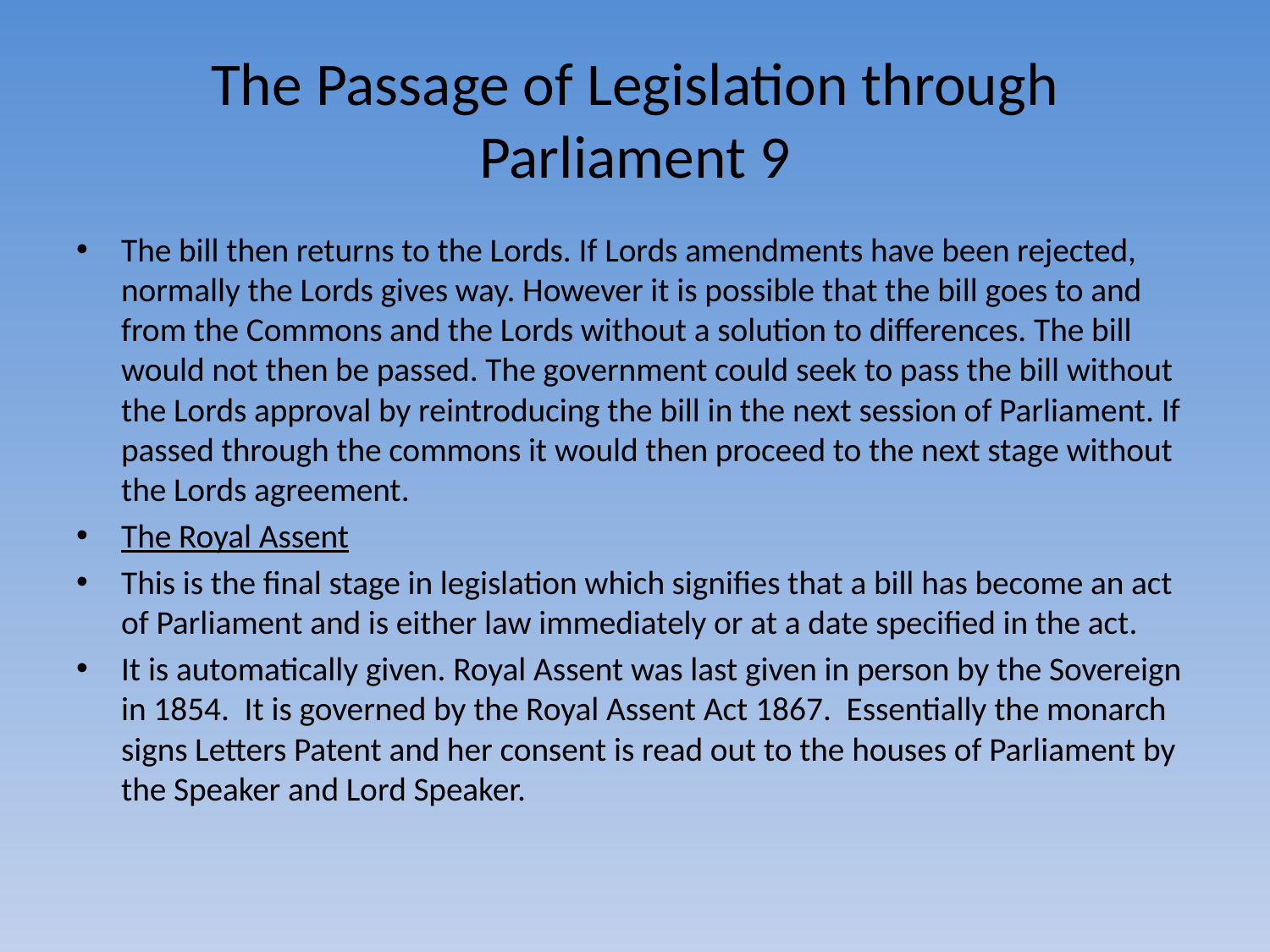

# The Passage of Legislation through Parliament 9
The bill then returns to the Lords. If Lords amendments have been rejected, normally the Lords gives way. However it is possible that the bill goes to and from the Commons and the Lords without a solution to differences. The bill would not then be passed. The government could seek to pass the bill without the Lords approval by reintroducing the bill in the next session of Parliament. If passed through the commons it would then proceed to the next stage without the Lords agreement.
The Royal Assent
This is the final stage in legislation which signifies that a bill has become an act of Parliament and is either law immediately or at a date specified in the act.
It is automatically given. Royal Assent was last given in person by the Sovereign in 1854.  It is governed by the Royal Assent Act 1867.  Essentially the monarch signs Letters Patent and her consent is read out to the houses of Parliament by the Speaker and Lord Speaker.